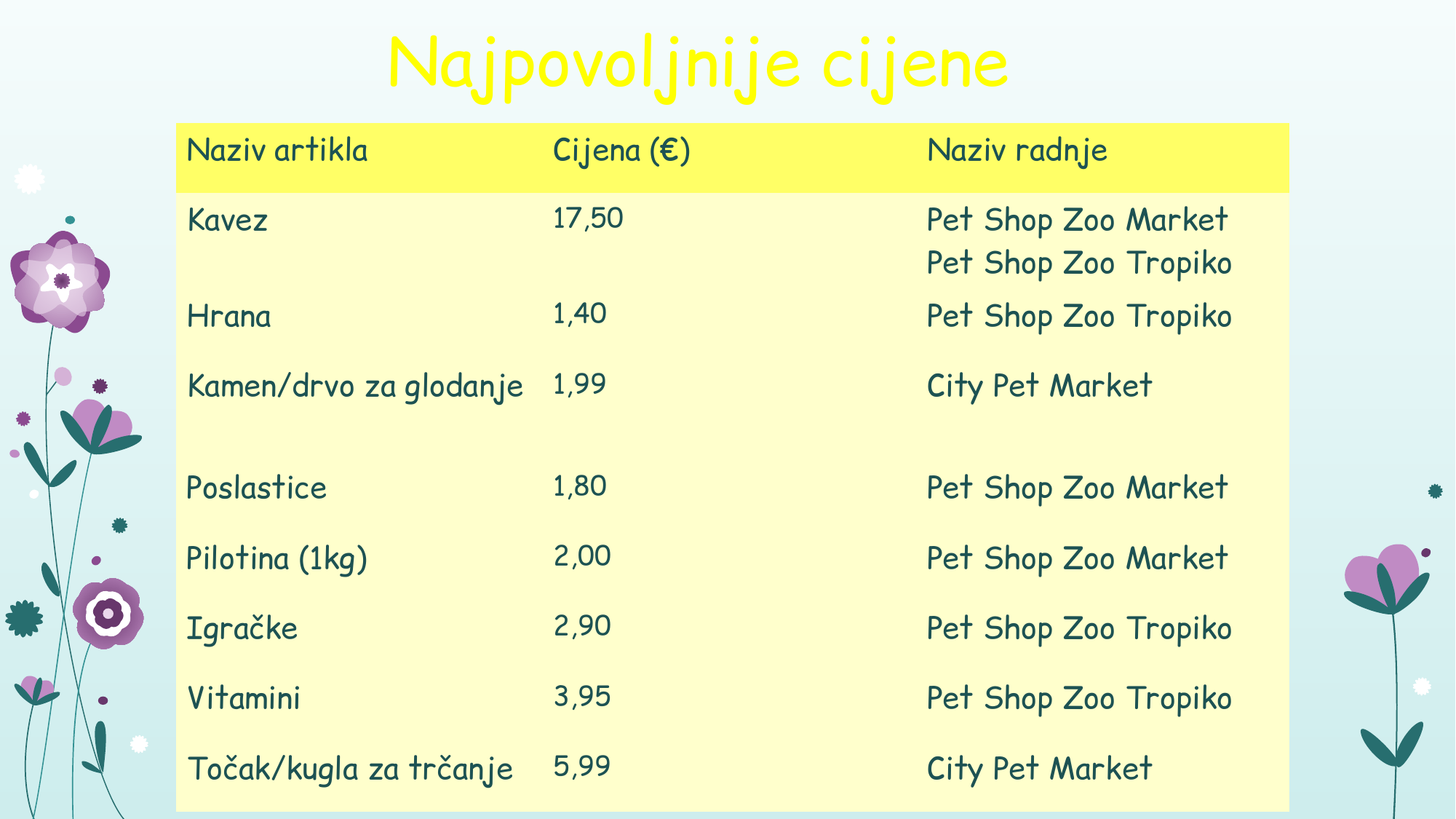

# Najpovoljnije cijene
| Naziv artikla | Cijena (€) | Naziv radnje |
| --- | --- | --- |
| Kavez | 17,50 | Pet Shop Zoo Market Pet Shop Zoo Tropiko |
| Hrana | 1,40 | Pet Shop Zoo Tropiko |
| Kamen/drvo za glodanje | 1,99 | City Pet Market |
| Poslastice | 1,80 | Pet Shop Zoo Market |
| Pilotina (1kg) | 2,00 | Pet Shop Zoo Market |
| Igračke | 2,90 | Pet Shop Zoo Tropiko |
| Vitamini | 3,95 | Pet Shop Zoo Tropiko |
| Točak/kugla za trčanje | 5,99 | City Pet Market |